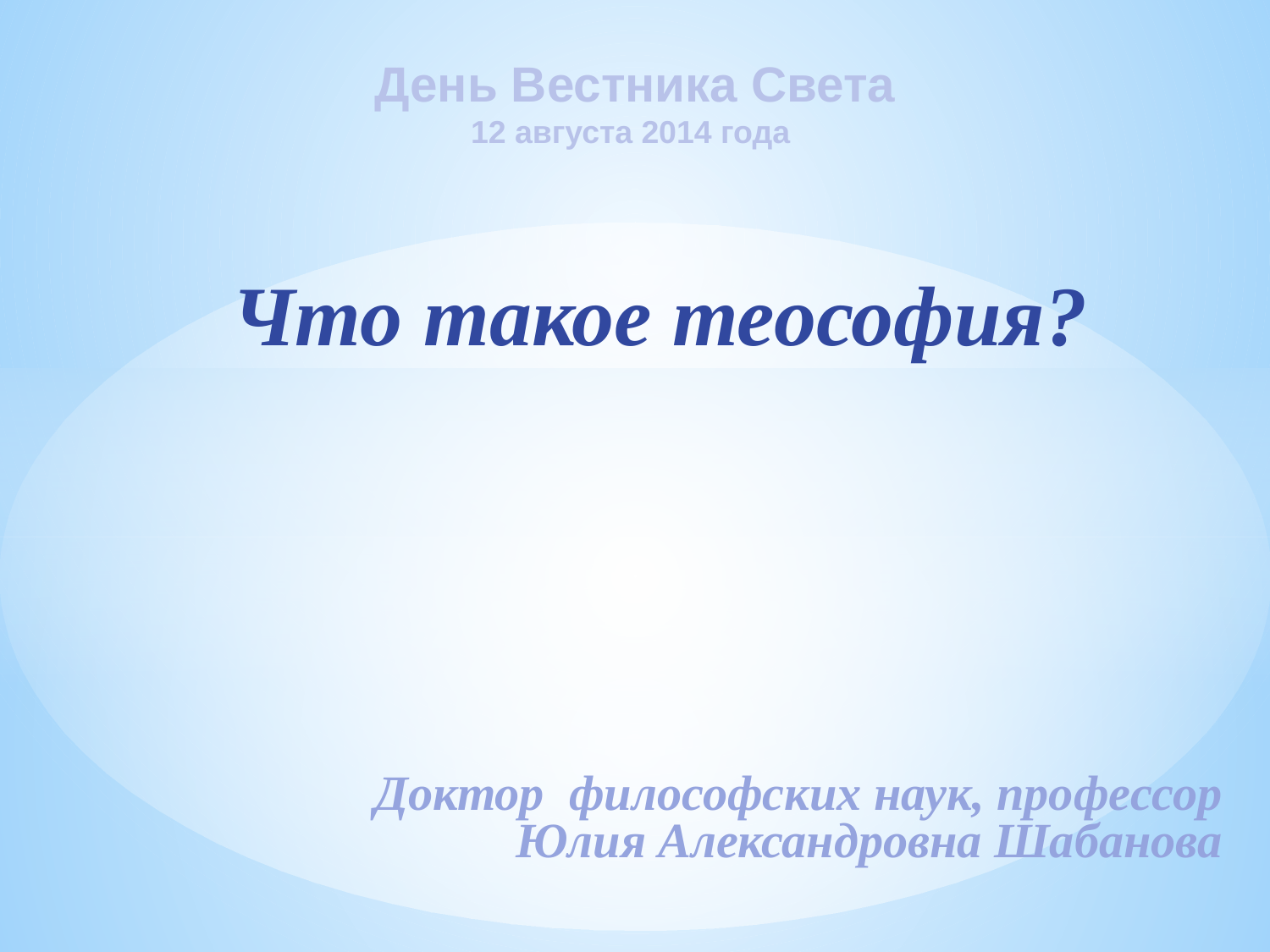

# День Вестника Света 12 августа 2014 года

Что такое теософия?
Доктор  философских наук, профессор
  Юлия Александровна Шабанова